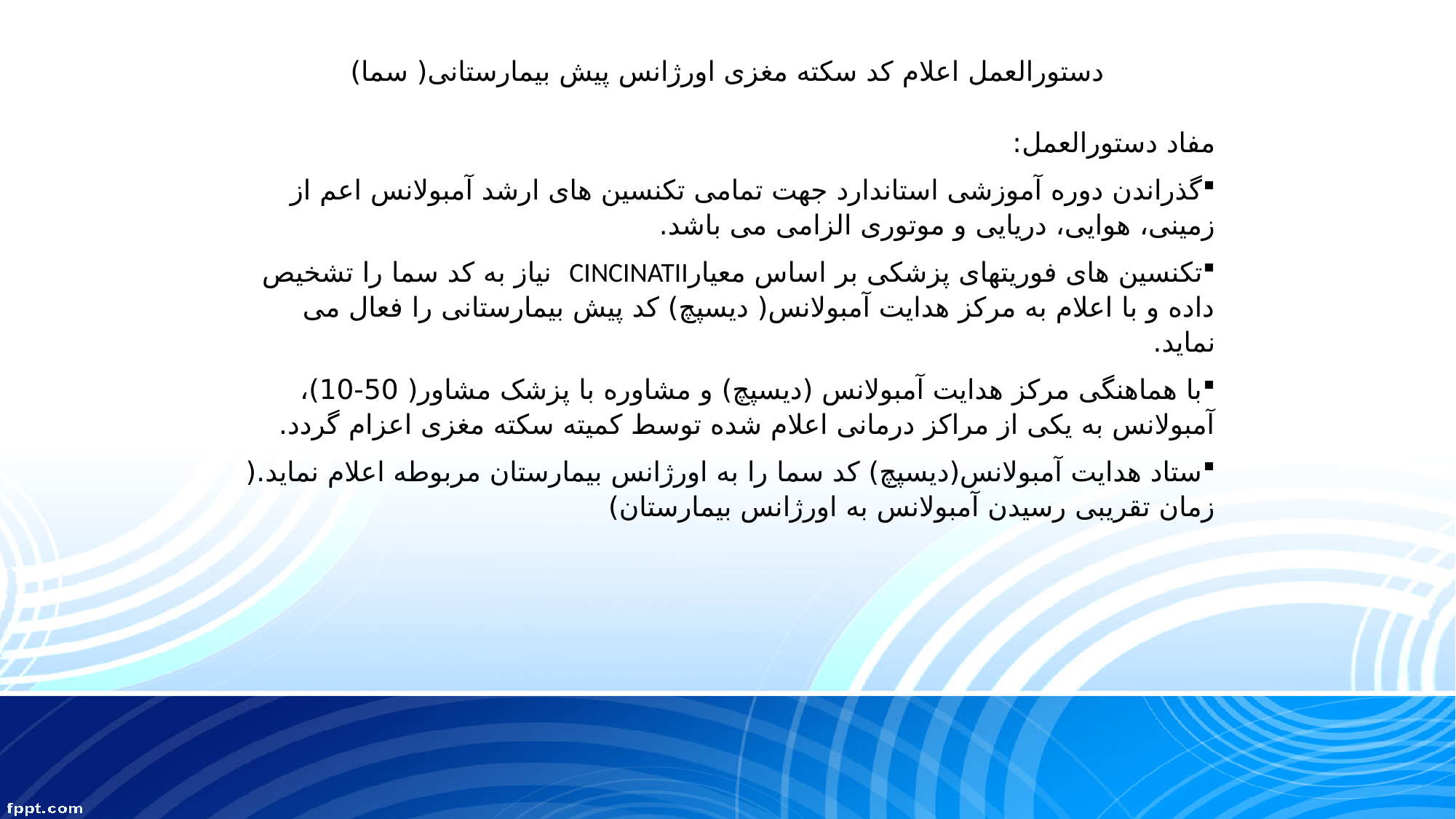

دستورالعمل اعلام کد سکته مغزی اورژانس پیش بیمارستانی( سما)
مفاد دستورالعمل:
گذراندن دوره آموزشی استاندارد جهت تمامی تکنسین های ارشد آمبولانس اعم از زمینی، هوایی، دریایی و موتوری الزامی می باشد.
تکنسین های فوریتهای پزشکی بر اساس معیارCINCINATII  نیاز به کد سما را تشخیص داده و با اعلام به مرکز هدایت آمبولانس( دیسپچ) کد پیش بیمارستانی را فعال می نماید.
با هماهنگی مرکز هدایت آمبولانس (دیسپچ) و مشاوره با پزشک مشاور( 50-10)، آمبولانس به یکی از مراکز درمانی اعلام شده توسط کمیته سکته مغزی اعزام گردد.
ستاد هدایت آمبولانس(دیسپچ) کد سما را به اورژانس بیمارستان مربوطه اعلام نماید.( زمان تقریبی رسیدن آمبولانس به اورژانس بیمارستان)